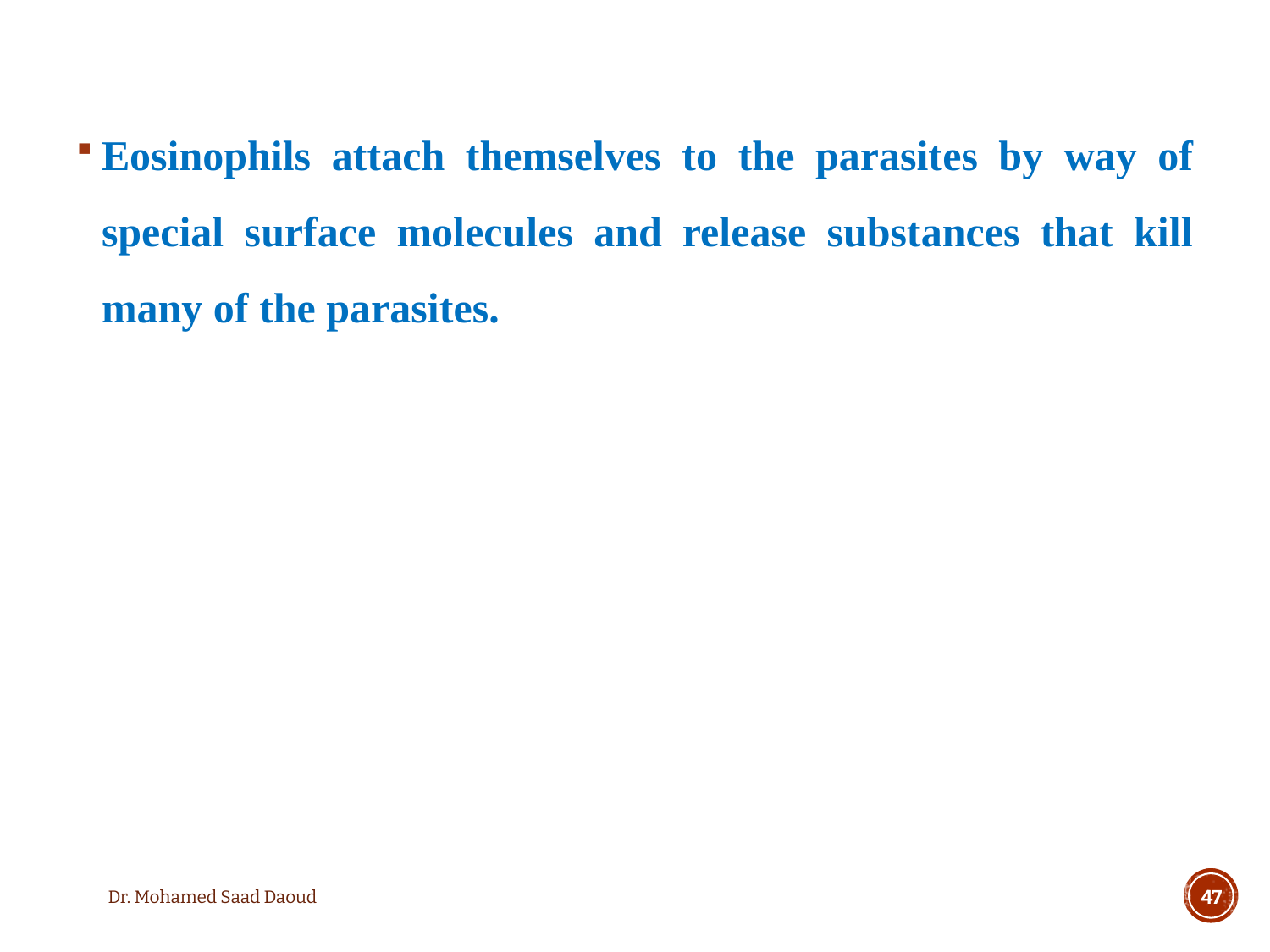

Eosinophils attach themselves to the parasites by way of special surface molecules and release substances that kill many of the parasites.
Dr. Mohamed Saad Daoud
47